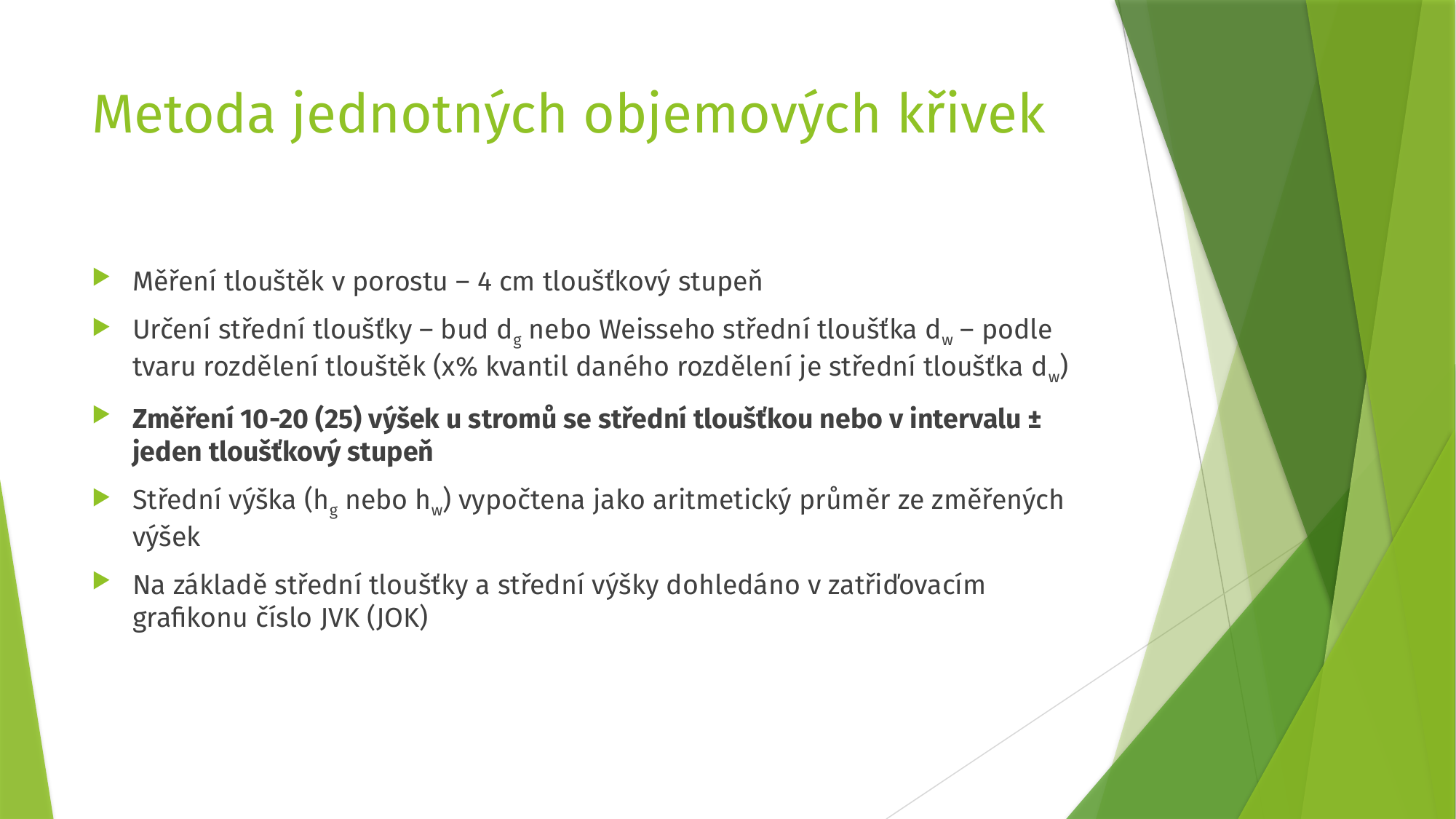

# Metoda jednotných objemových křivek
Měření tlouštěk v porostu – 4 cm tloušťkový stupeň
Určení střední tloušťky – bud dg nebo Weisseho střední tloušťka dw – podle tvaru rozdělení tlouštěk (x% kvantil daného rozdělení je střední tloušťka dw)
Změření 10-20 (25) výšek u stromů se střední tloušťkou nebo v intervalu ± jeden tloušťkový stupeň
Střední výška (hg nebo hw) vypočtena jako aritmetický průměr ze změřených výšek
Na základě střední tloušťky a střední výšky dohledáno v zatřiďovacím grafikonu číslo JVK (JOK)